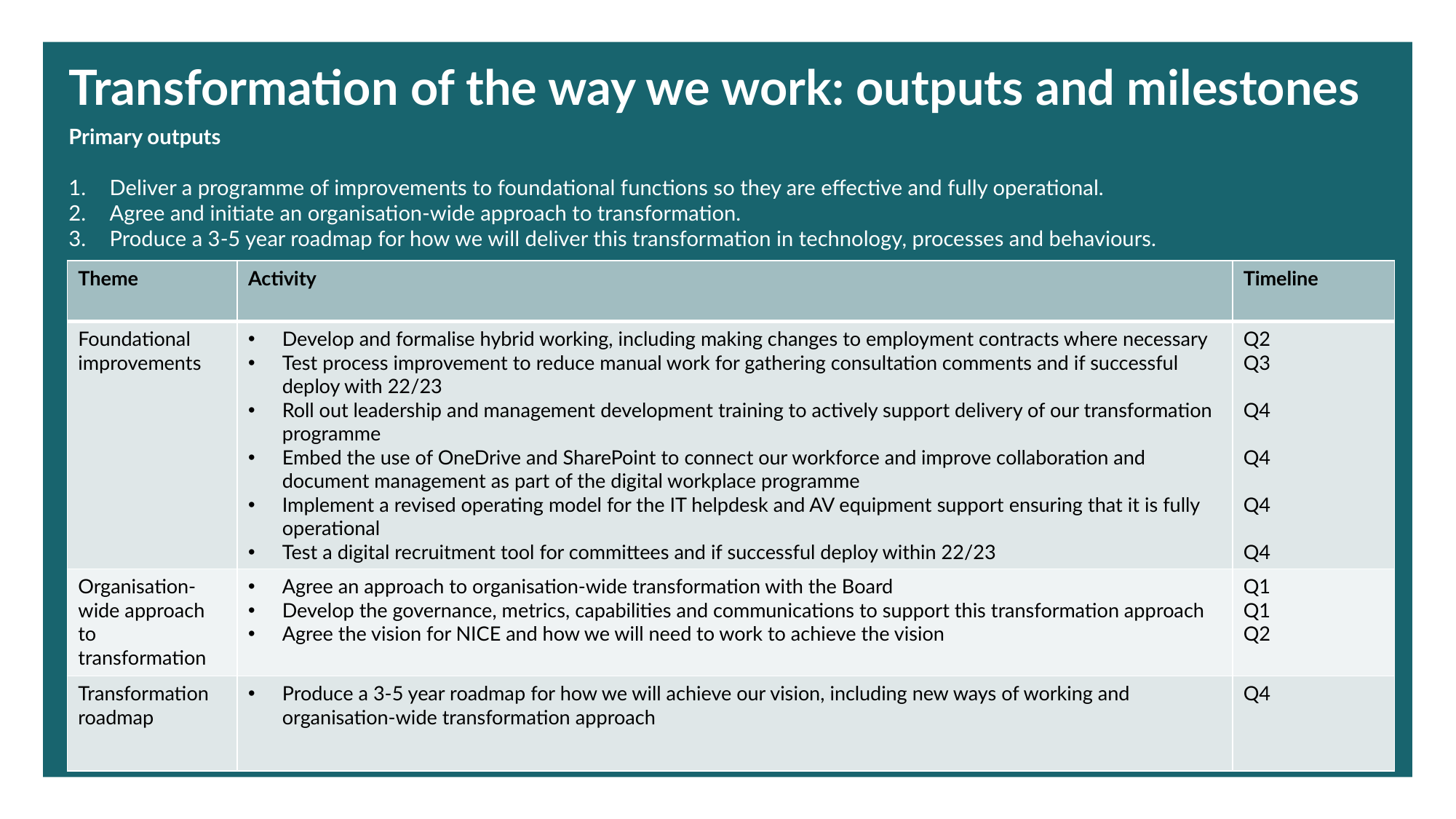

# Transformation of the way we work: outputs and milestones
Primary outputs

Deliver a programme of improvements to foundational functions so they are effective and fully operational.
Agree and initiate an organisation-wide approach to transformation.
Produce a 3-5 year roadmap for how we will deliver this transformation in technology, processes and behaviours.
| Theme | Activity | Timeline |
| --- | --- | --- |
| Foundational improvements | Develop and formalise hybrid working, including making changes to employment contracts where necessary Test process improvement to reduce manual work for gathering consultation comments and if successful deploy with 22/23 Roll out leadership and management development training to actively support delivery of our transformation programme Embed the use of OneDrive and SharePoint to connect our workforce and improve collaboration and document management as part of the digital workplace programme Implement a revised operating model for the IT helpdesk and AV equipment support ensuring that it is fully operational Test a digital recruitment tool for committees and if successful deploy within 22/23 | Q2 Q3 Q4 Q4 Q4 Q4 |
| Organisation-wide approach to transformation | Agree an approach to organisation-wide transformation with the Board Develop the governance, metrics, capabilities and communications to support this transformation approach Agree the vision for NICE and how we will need to work to achieve the vision | Q1 Q1 Q2 |
| Transformation roadmap | Produce a 3-5 year roadmap for how we will achieve our vision, including new ways of working and organisation-wide transformation approach | Q4 |